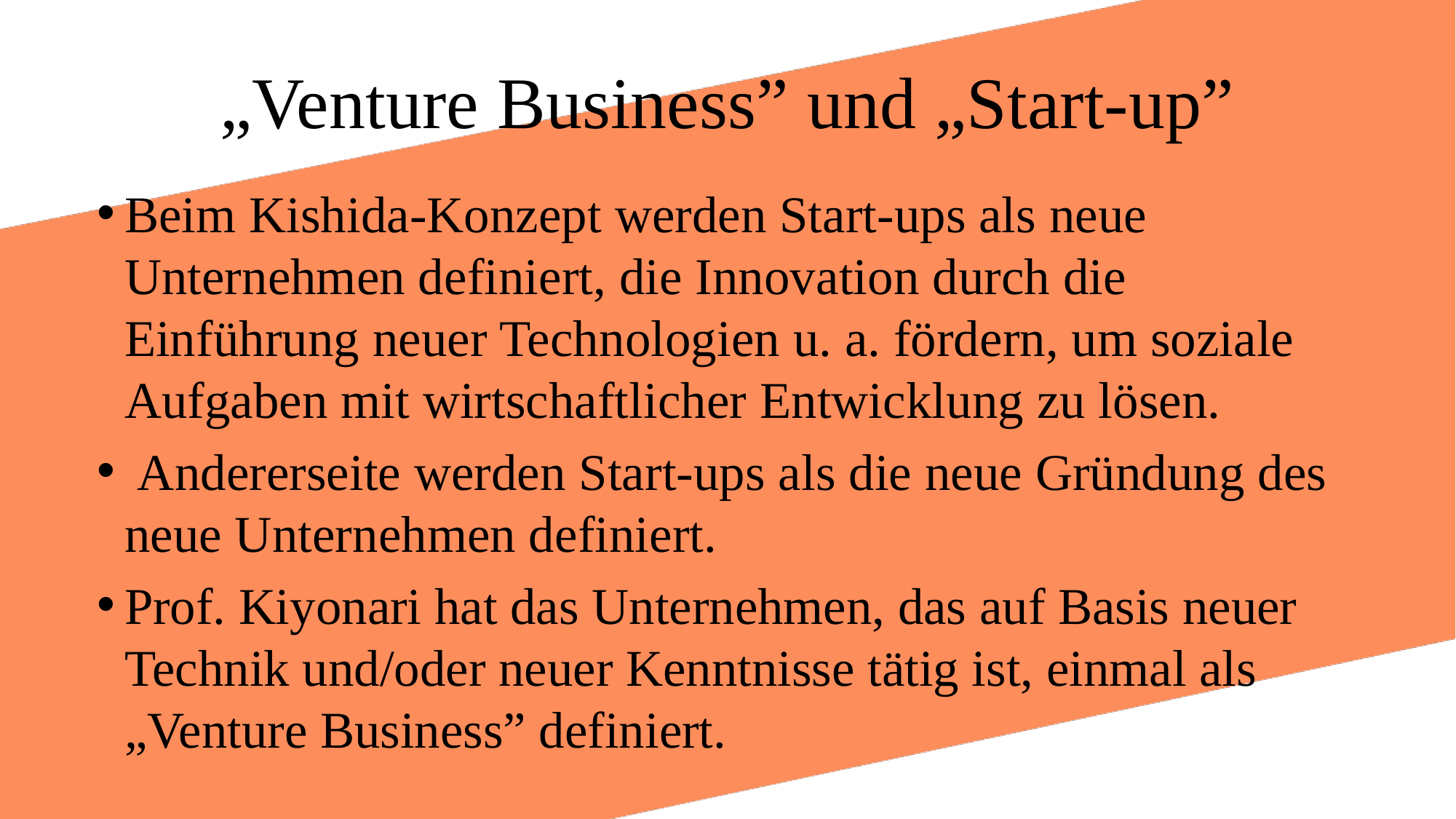

# „Venture Business” und „Start-up”
Beim Kishida-Konzept werden Start-ups als neue Unternehmen definiert, die Innovation durch die Einführung neuer Technologien u. a. fördern, um soziale Aufgaben mit wirtschaftlicher Entwicklung zu lösen.
 Andererseite werden Start-ups als die neue Gründung des neue Unternehmen definiert.
Prof. Kiyonari hat das Unternehmen, das auf Basis neuer Technik und/oder neuer Kenntnisse tätig ist, einmal als „Venture Business” definiert.